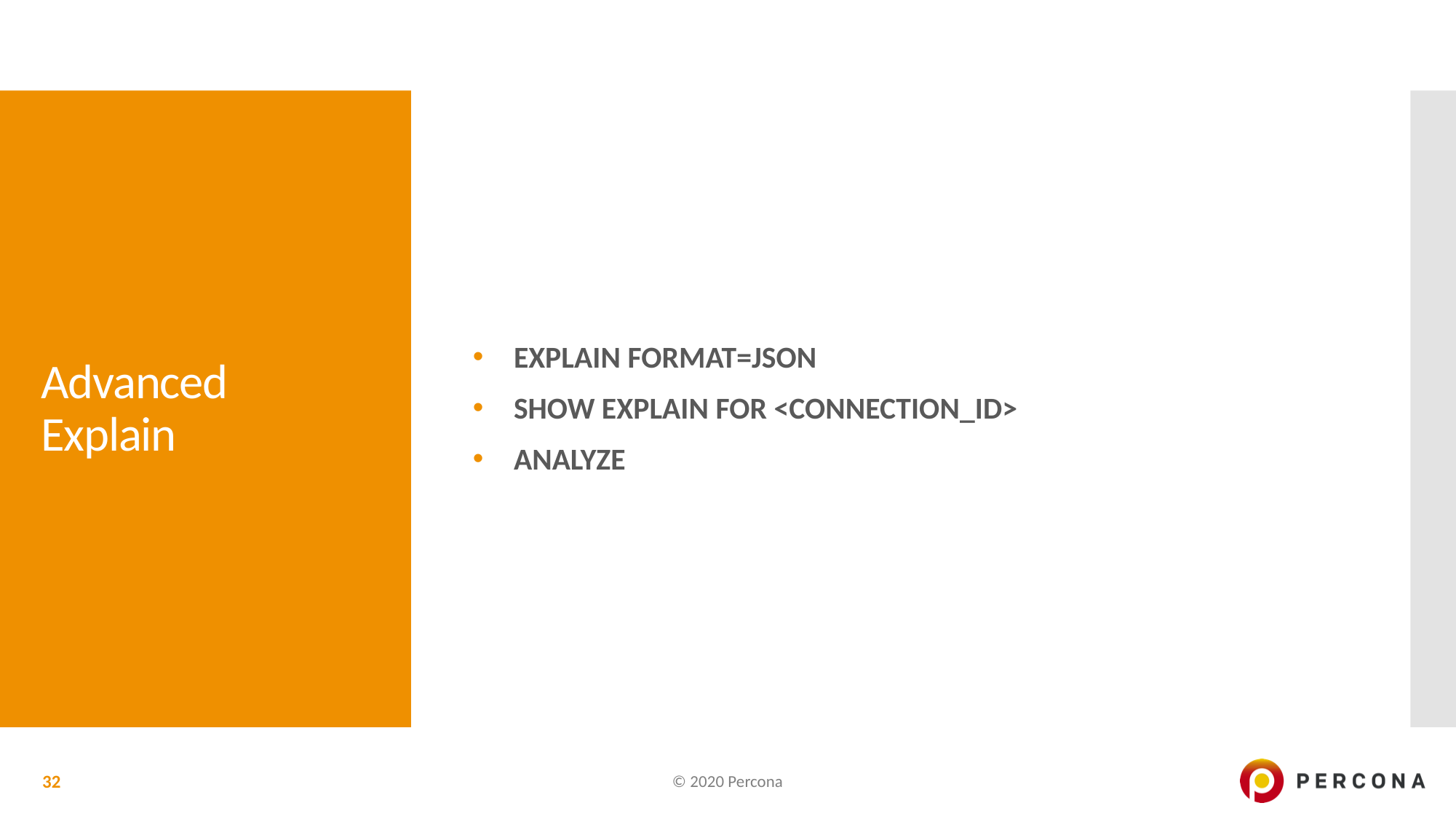

EXPLAIN FORMAT=JSON
SHOW EXPLAIN FOR <CONNECTION_ID>
ANALYZE
# Advanced Explain
32
© 2020 Percona